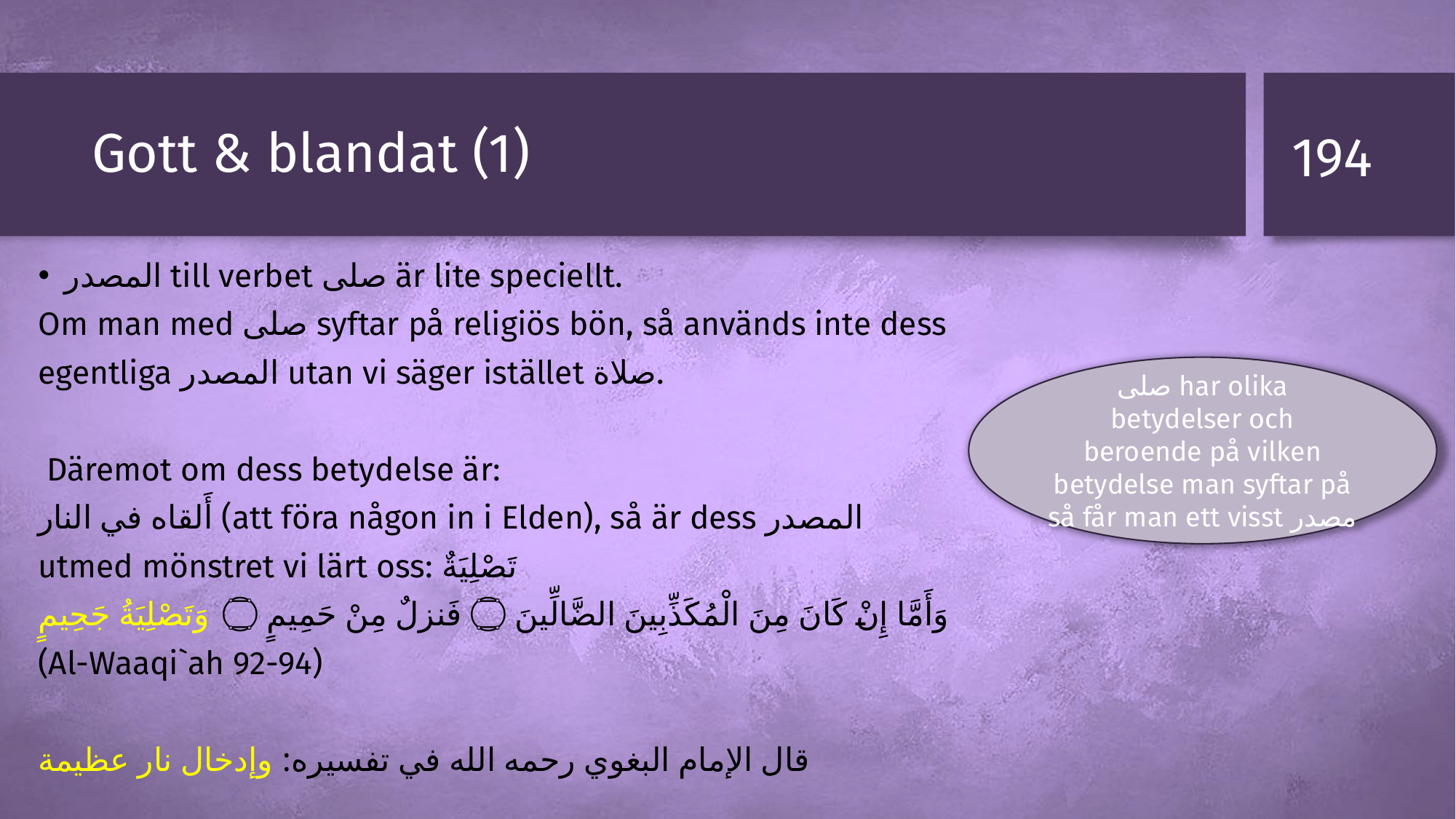

194
# Gott & blandat (1)
المصدر till verbet صلى är lite speciellt.
Om man med صلى syftar på religiös bön, så används inte dess
egentliga المصدر utan vi säger istället صلاة.

 Däremot om dess betydelse är:
أَلقاه في النار (att föra någon in i Elden), så är dess المصدر
utmed mönstret vi lärt oss: تَصْلِيَةٌ
وَأَمَّا إِنْ كَانَ مِنَ الْمُكَذِّبِينَ الضَّالِّينَ ۝ فَنزلٌ مِنْ حَمِيمٍ ۝ وَتَصْلِيَةُ جَحِيمٍ
(Al-Waaqi`ah 92-94)

قال الإمام البغوي رحمه الله في تفسيره: وإدخال نار عظيمة
صلى har olika betydelser och beroende på vilken betydelse man syftar på så får man ett visst مصدر